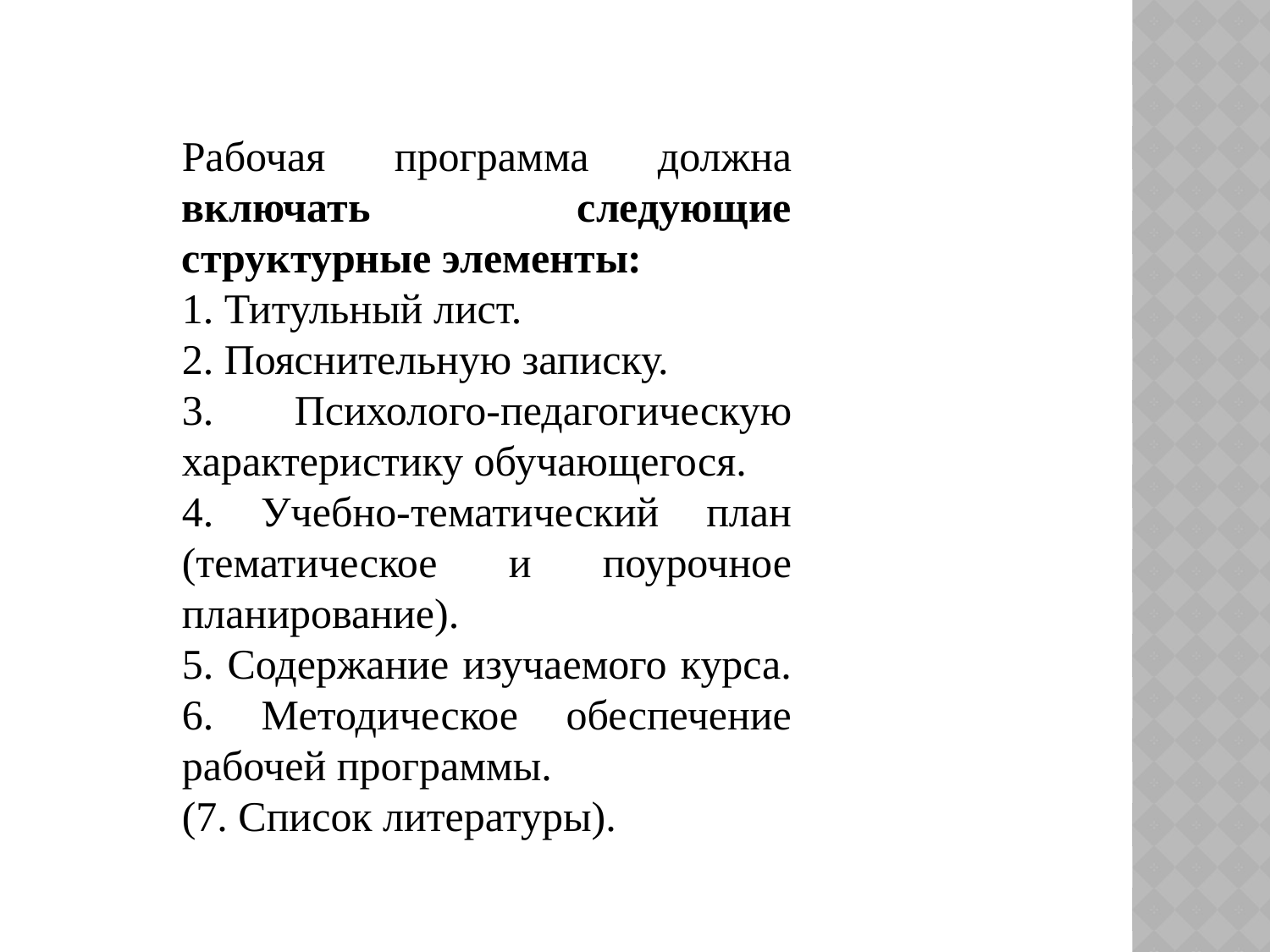

Рабочая программа должна включать следующие структурные элементы:
1. Титульный лист.
2. Пояснительную записку.
3. Психолого-педагогическую характеристику обучающегося.
4. Учебно-тематический план (тематическое и поурочное планирование).
5. Содержание изучаемого курса.
6. Методическое обеспечение рабочей программы.
(7. Список литературы).